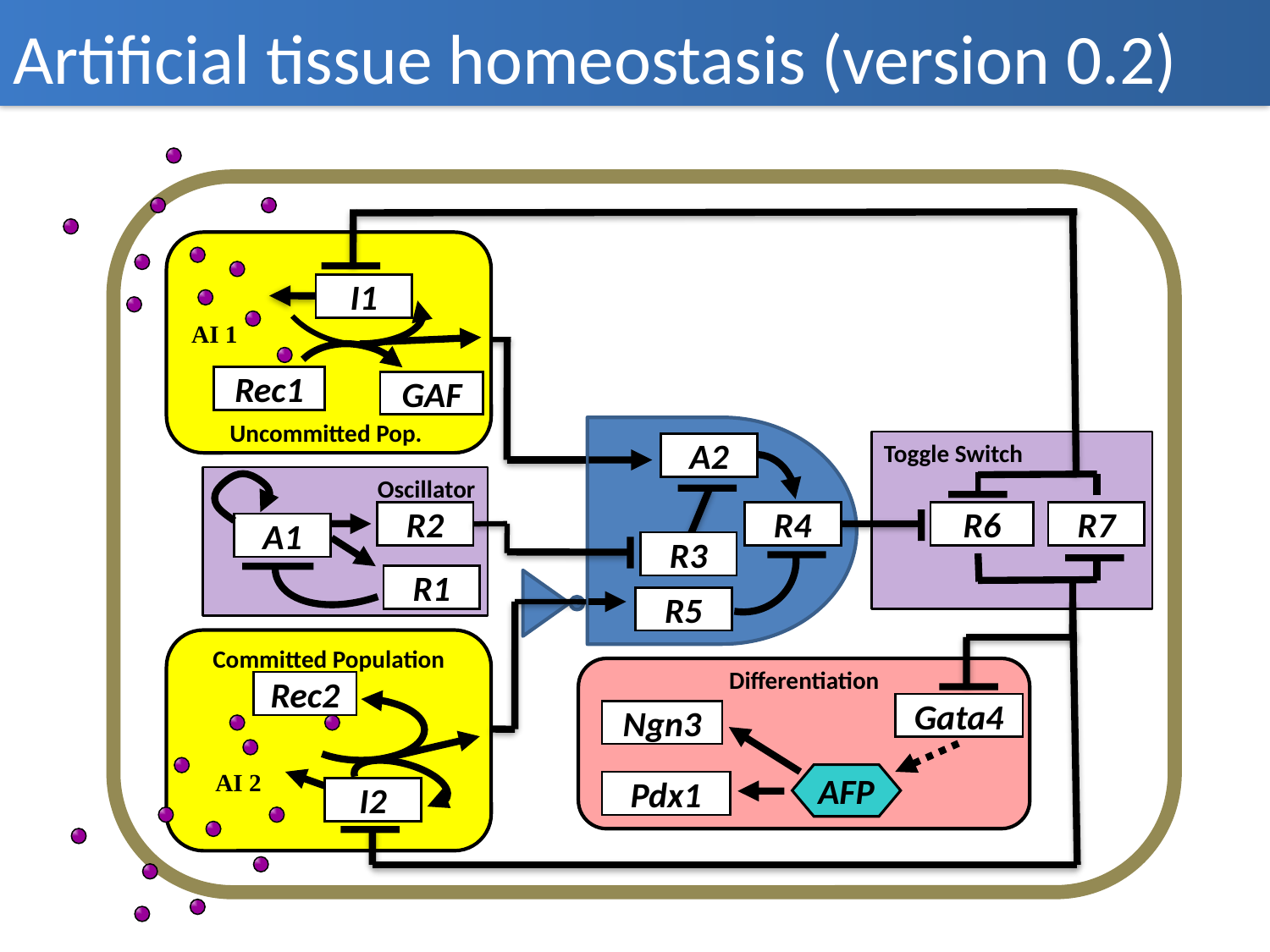

# Artificial tissue homeostasis (version 0.2)

I1

AI 1

Rec1
GAF
Uncommitted Pop.

Toggle Switch

A2

Oscillator

R2
R4
R6
R7

A1

R3

R1

R5

Committed Population

Differentiation
Rec2

Gata4
Ngn3

AI 2
AFP

Pdx1
I2